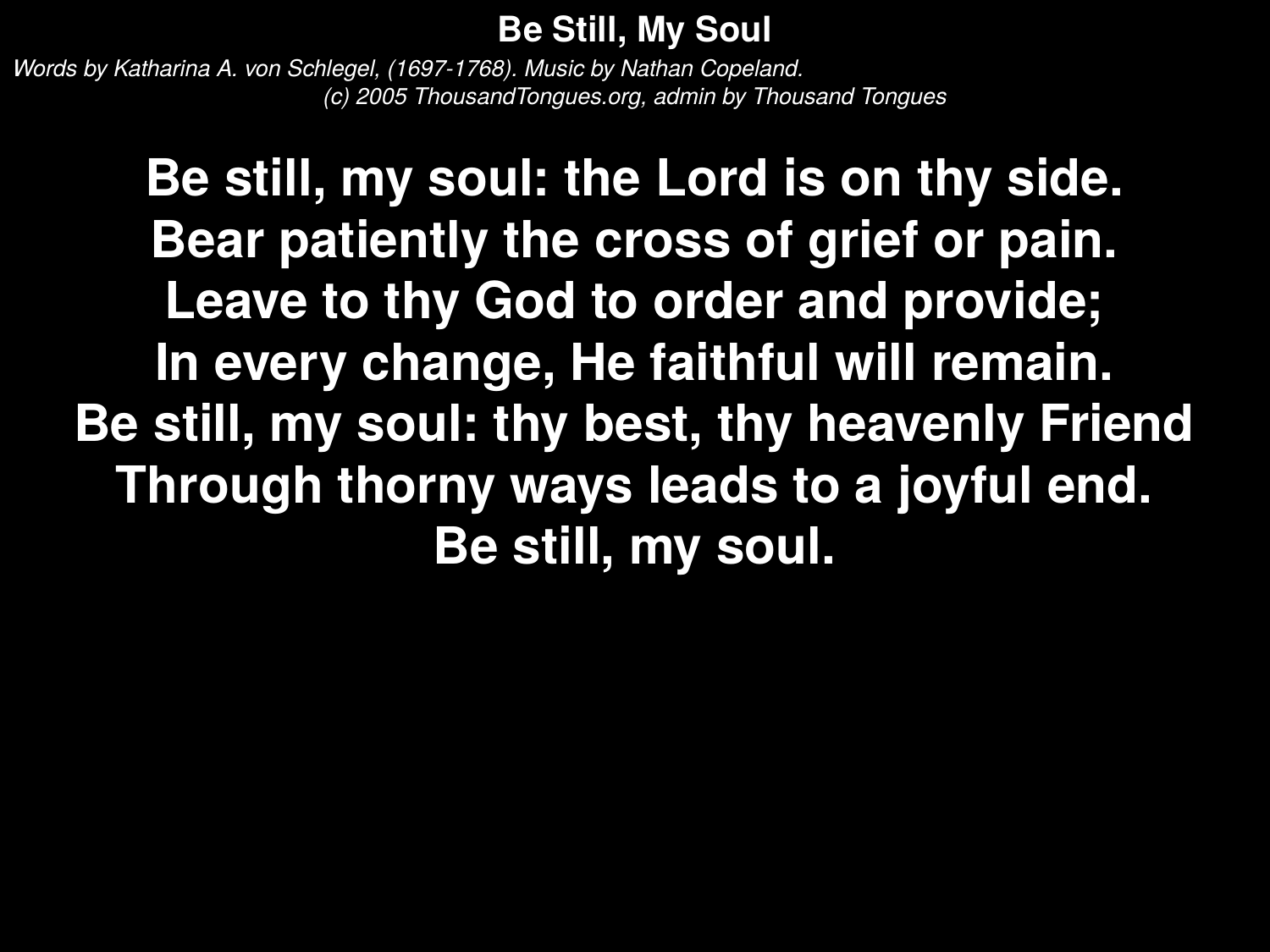

Be Still, My Soul
Words by Katharina A. von Schlegel, (1697-1768). Music by Nathan Copeland.
(c) 2005 ThousandTongues.org, admin by Thousand Tongues
Be still, my soul: the Lord is on thy side.
Bear patiently the cross of grief or pain.
Leave to thy God to order and provide;
In every change, He faithful will remain.
Be still, my soul: thy best, thy heavenly Friend
Through thorny ways leads to a joyful end.
Be still, my soul.